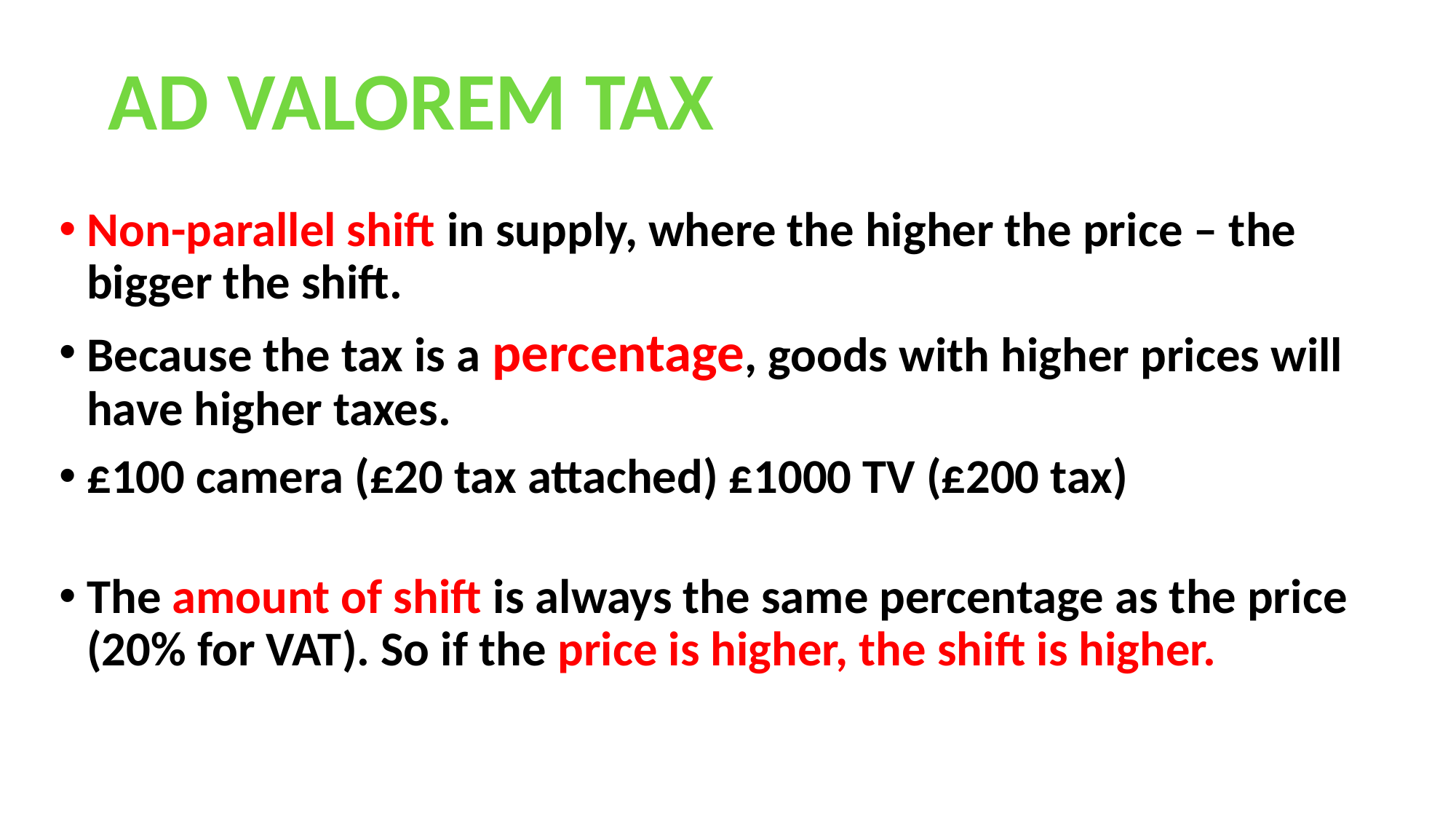

AD VALOREM TAX
Non-parallel shift in supply, where the higher the price – the bigger the shift.
Because the tax is a percentage, goods with higher prices will have higher taxes.
£100 camera (£20 tax attached) £1000 TV (£200 tax)
The amount of shift is always the same percentage as the price (20% for VAT). So if the price is higher, the shift is higher.